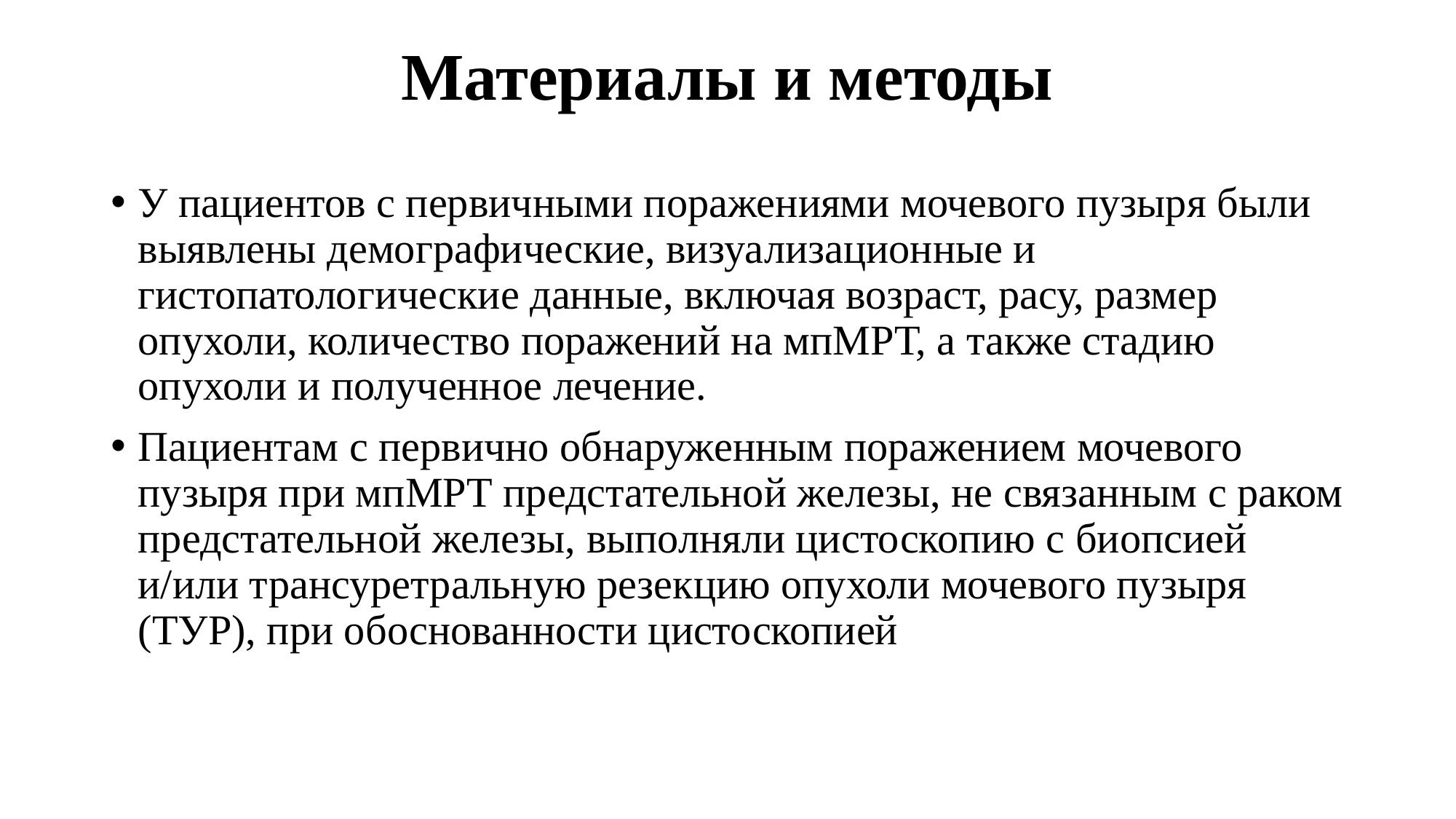

Материалы и методы
У пациентов с первичными поражениями мочевого пузыря были выявлены демографические, визуализационные и гистопатологические данные, включая возраст, расу, размер опухоли, количество поражений на мпМРТ, а также стадию опухоли и полученное лечение.
Пациентам с первично обнаруженным поражением мочевого пузыря при мпМРТ предстательной железы, не связанным с раком предстательной железы, выполняли цистоскопию с биопсией и/или трансуретральную резекцию опухоли мочевого пузыря (ТУР), при обоснованности цистоскопией